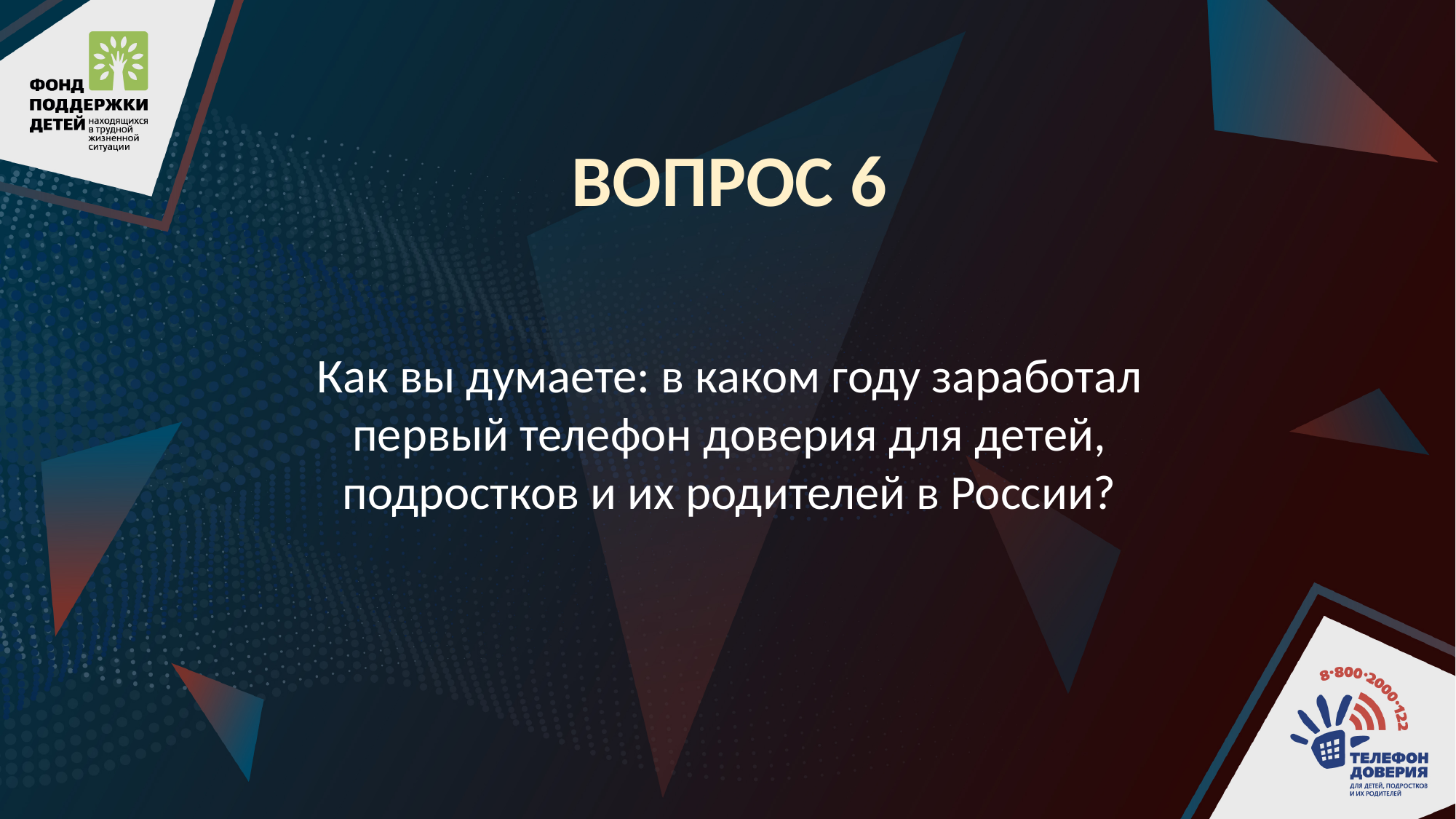

ВОПРОС 6
Как вы думаете: в каком году заработал первый телефон доверия для детей, подростков и их родителей в России?